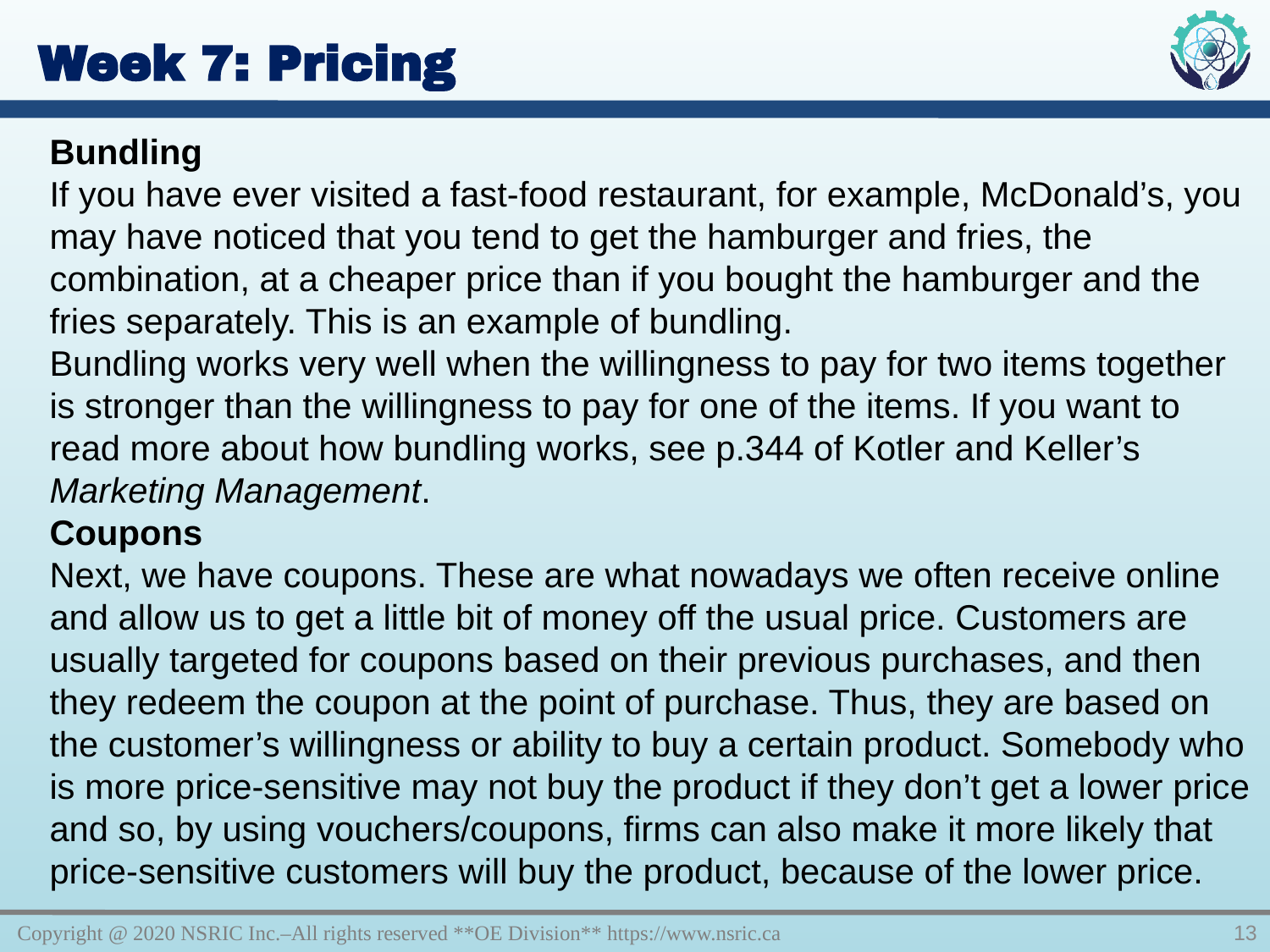

Week 7: Pricing
Bundling
If you have ever visited a fast-food restaurant, for example, McDonald’s, you may have noticed that you tend to get the hamburger and fries, the combination, at a cheaper price than if you bought the hamburger and the fries separately. This is an example of bundling.
Bundling works very well when the willingness to pay for two items together is stronger than the willingness to pay for one of the items. If you want to read more about how bundling works, see p.344 of Kotler and Keller’s
Marketing Management.
Coupons
Next, we have coupons. These are what nowadays we often receive online and allow us to get a little bit of money off the usual price. Customers are usually targeted for coupons based on their previous purchases, and then they redeem the coupon at the point of purchase. Thus, they are based on the customer’s willingness or ability to buy a certain product. Somebody who is more price-sensitive may not buy the product if they don’t get a lower price and so, by using vouchers/coupons, firms can also make it more likely that price-sensitive customers will buy the product, because of the lower price.
Copyright @ 2020 NSRIC Inc.–All rights reserved **OE Division** https://www.nsric.ca
13